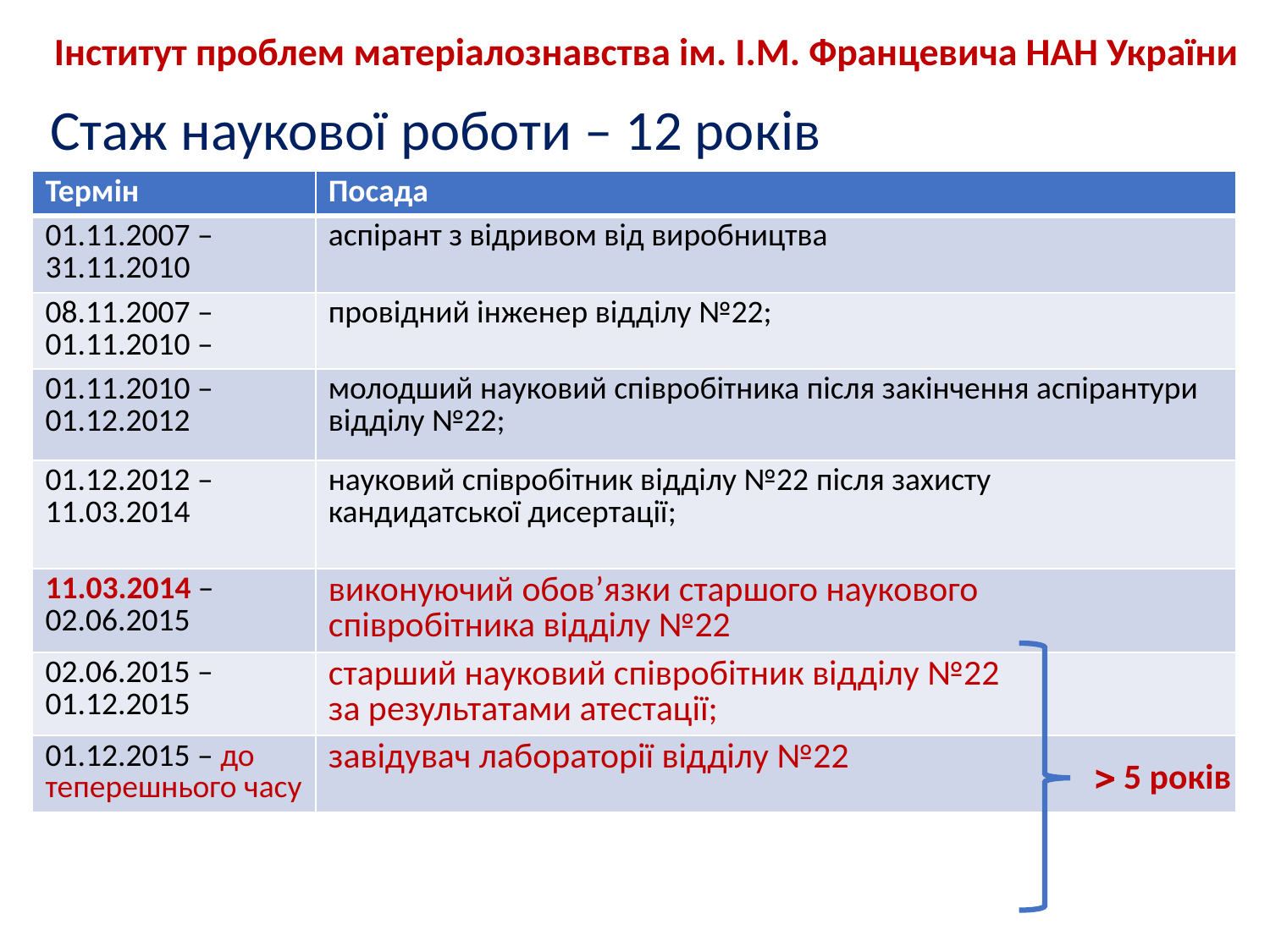

Інститут проблем матеріалознавства ім. І.М. Францевича НАН України
# Стаж наукової роботи – 12 років
| Термін | Посада |
| --- | --- |
| 01.11.2007 – 31.11.2010 | аспірант з відривом від виробництва |
| 08.11.2007 – 01.11.2010 – | провідний інженер відділу №22; |
| 01.11.2010 – 01.12.2012 | молодший науковий співробітника після закінчення аспірантури відділу №22; |
| 01.12.2012 – 11.03.2014 | науковий співробітник відділу №22 після захисту кандидатської дисертації; |
| 11.03.2014 – 02.06.2015 | виконуючий обов’язки старшого наукового співробітника відділу №22 |
| 02.06.2015 – 01.12.2015 | старший науковий співробітник відділу №22 за результатами атестації; |
| 01.12.2015 – до теперешнього часу | завідувач лабораторії відділу №22 |

> 5 років